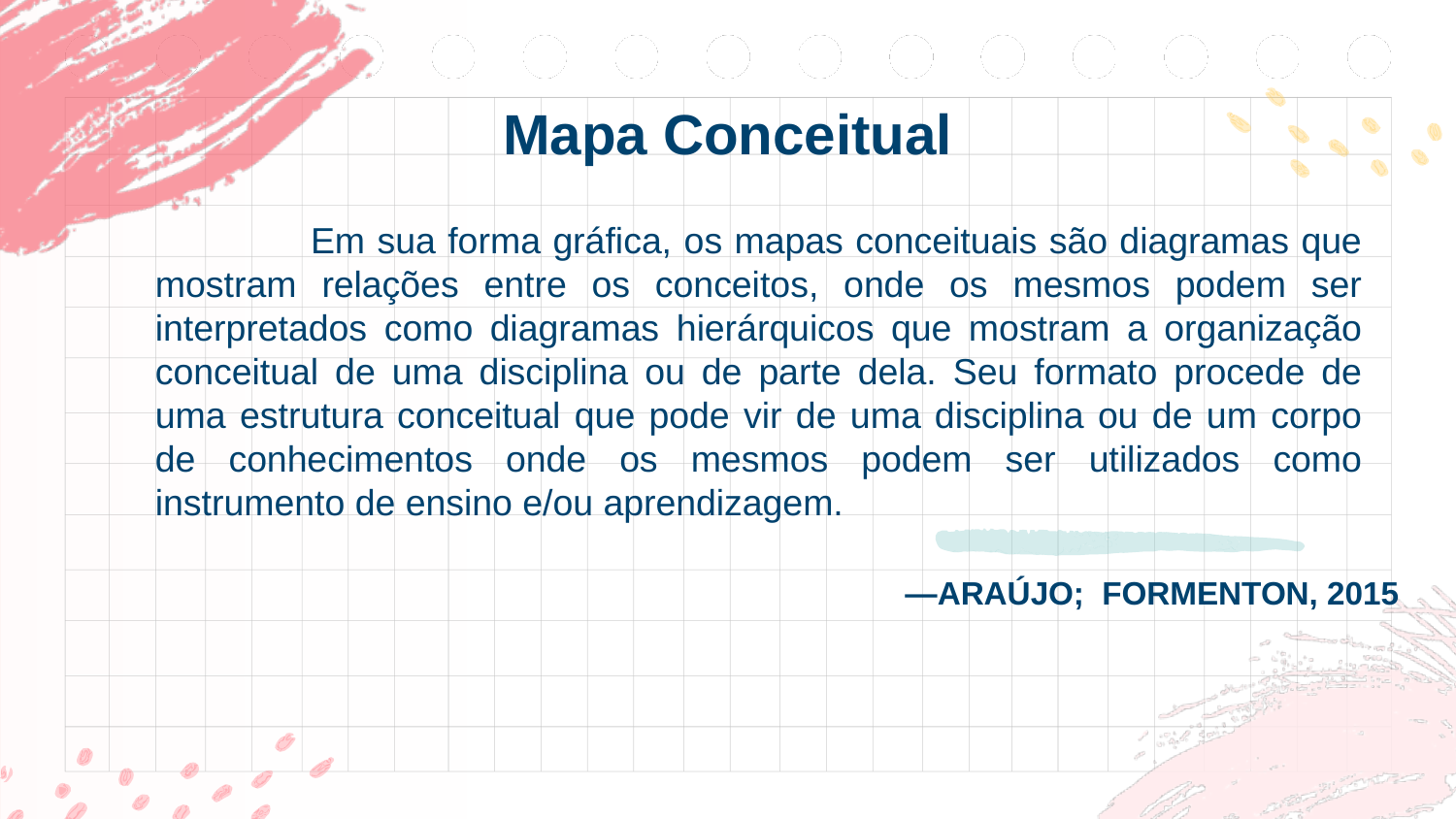

Mapa Conceitual
     		Em sua forma gráfica, os mapas conceituais são diagramas que mostram relações entre os conceitos, onde os mesmos podem ser interpretados como diagramas hierárquicos que mostram a organização conceitual de uma disciplina ou de parte dela. Seu formato procede de uma estrutura conceitual que pode vir de uma disciplina ou de um corpo de conhecimentos onde os mesmos podem ser utilizados como instrumento de ensino e/ou aprendizagem.
# —ARAÚJO;  FORMENTON, 2015